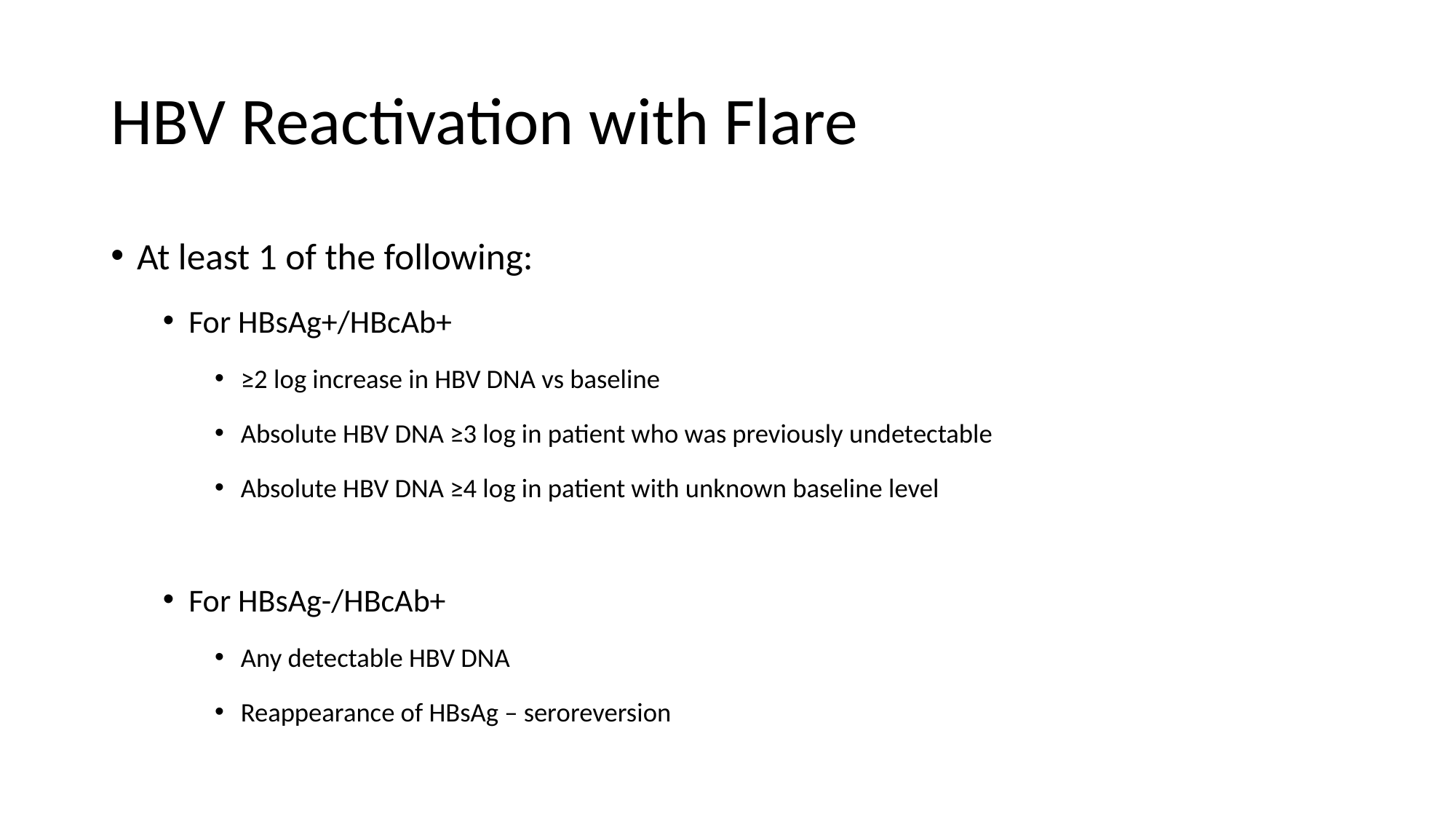

# HBV Reactivation with Flare
At least 1 of the following:
For HBsAg+/HBcAb+
≥2 log increase in HBV DNA vs baseline
Absolute HBV DNA ≥3 log in patient who was previously undetectable
Absolute HBV DNA ≥4 log in patient with unknown baseline level

For HBsAg-/HBcAb+
Any detectable HBV DNA
Reappearance of HBsAg – seroreversion